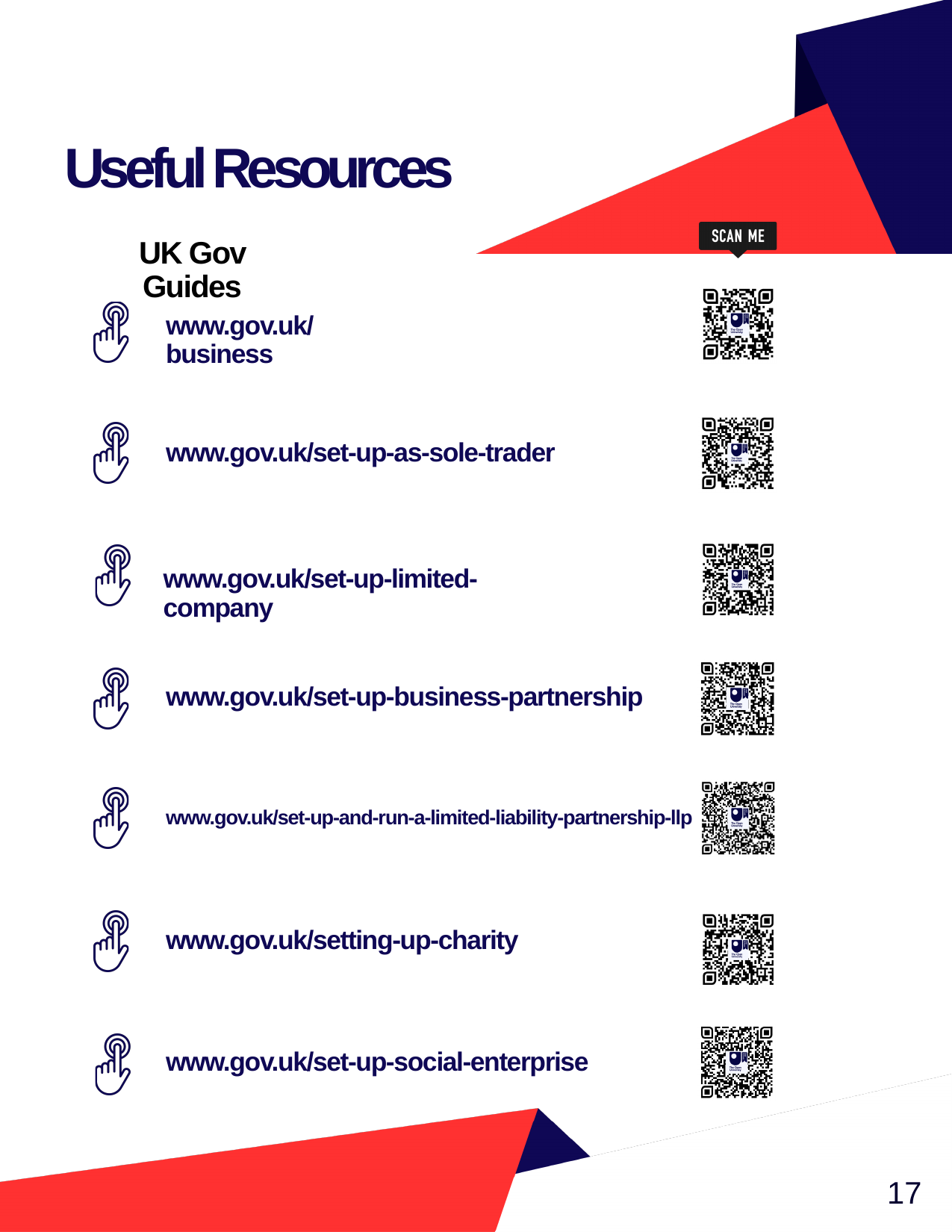

Useful Resources

UK Gov Guides

www.gov.uk/business

www.gov.uk/set-up-as-sole-trader

www.gov.uk/set-up-limited-company

www.gov.uk/set-up-business-partnership

www.gov.uk/set-up-and-run-a-limited-liability-partnership-llp

www.gov.uk/setting-up-charity

www.gov.uk/set-up-social-enterprise

17